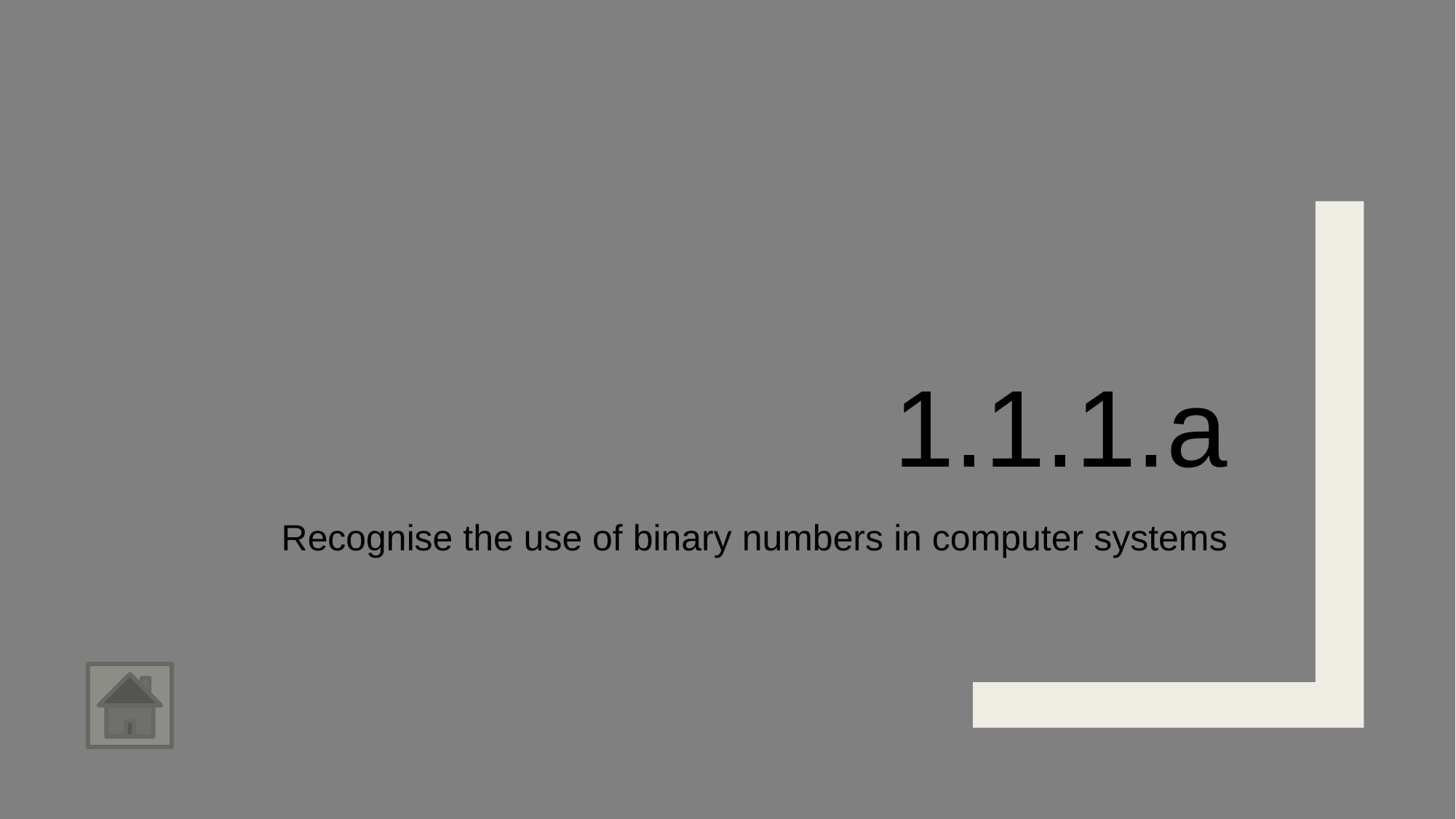

# 1.1.1.a
Recognise the use of binary numbers in computer systems